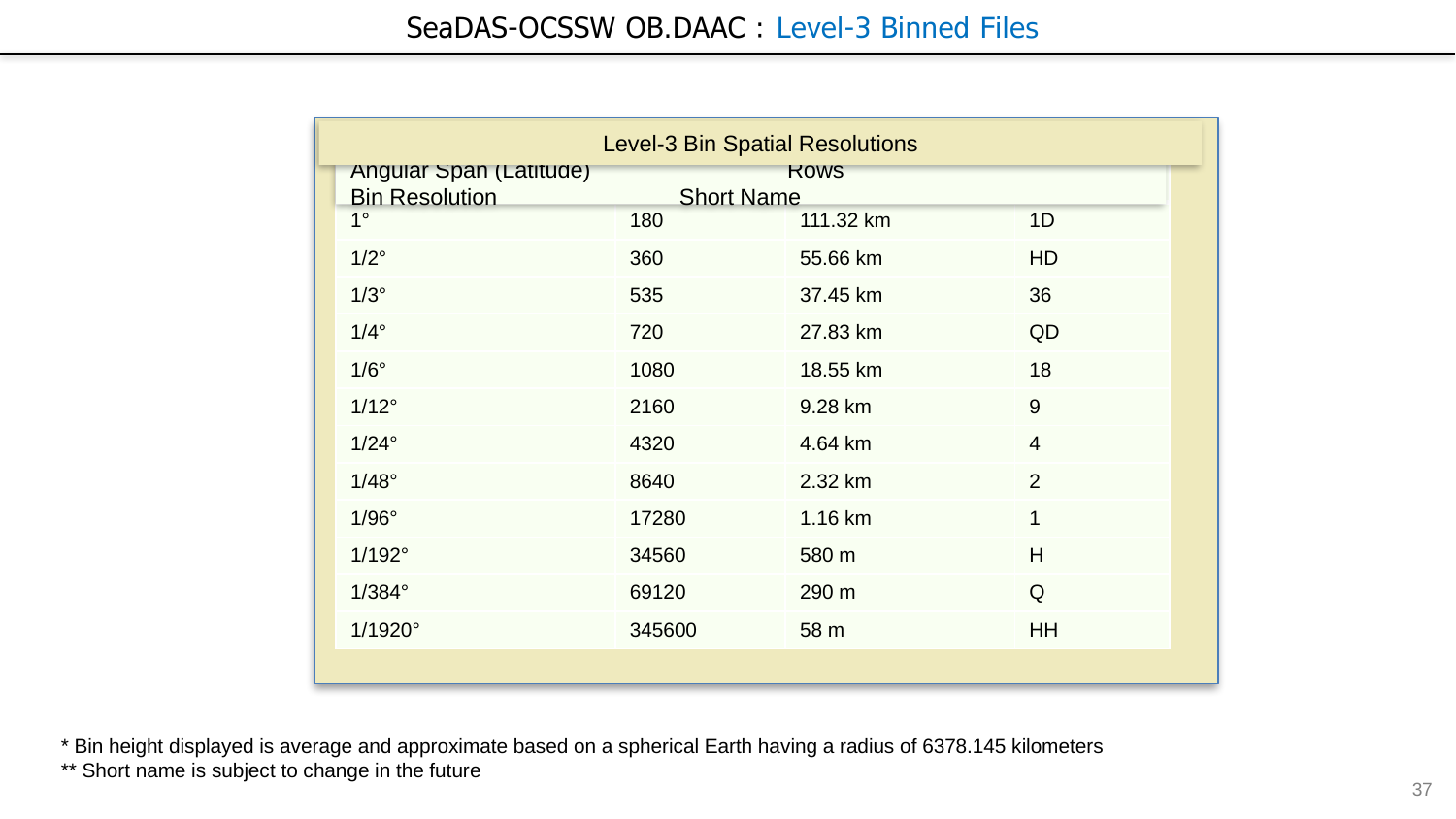

# SeaDAS-OCSSW OB.DAAC : Level-3 Binned Files

Level-3 Bin Spatial Resolutions
| Angular Distance | Number Rows | Average Bin Height\* | Short Name\*\* |
| --- | --- | --- | --- |
| 1° | 180 | 111.32 km | 1D |
| 1/2° | 360 | 55.66 km | HD |
| 1/3° | 535 | 37.45 km | 36 |
| 1/4° | 720 | 27.83 km | QD |
| 1/6° | 1080 | 18.55 km | 18 |
| 1/12° | 2160 | 9.28 km | 9 |
| 1/24° | 4320 | 4.64 km | 4 |
| 1/48° | 8640 | 2.32 km | 2 |
| 1/96° | 17280 | 1.16 km | 1 |
| 1/192° | 34560 | 580 m | H |
| 1/384° | 69120 | 290 m | Q |
| 1/1920° | 345600 | 58 m | HH |
Angular Span (Latitude)		Rows		        Bin Resolution	      Short Name
* Bin height displayed is average and approximate based on a spherical Earth having a radius of 6378.145 kilometers
** Short name is subject to change in the future